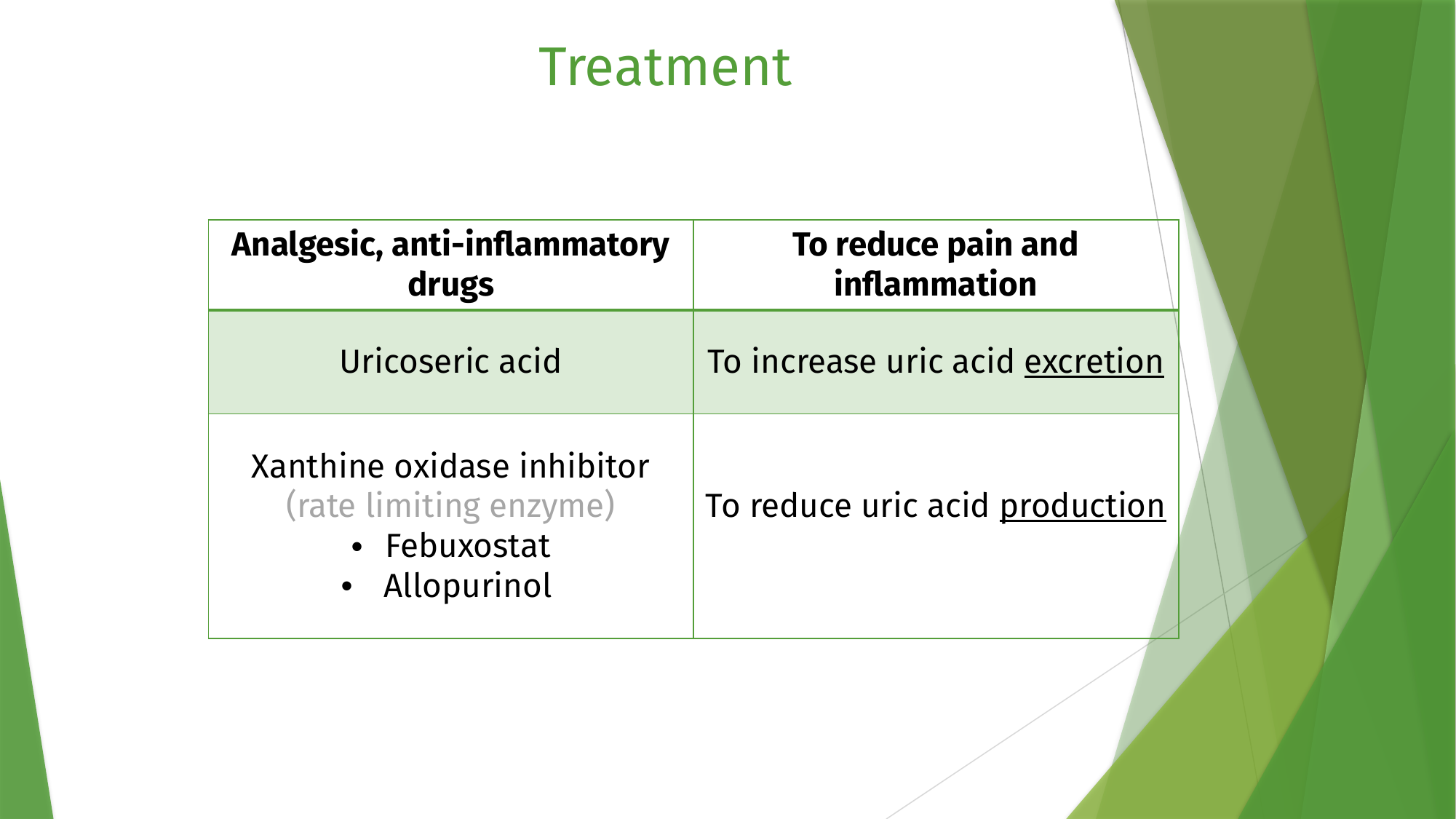

# Treatment
| Analgesic, anti-inflammatory drugs | To reduce pain and inflammation |
| --- | --- |
| Uricoseric acid | To increase uric acid excretion |
| Xanthine oxidase inhibitor (rate limiting enzyme) Febuxostat Allopurinol | To reduce uric acid production |